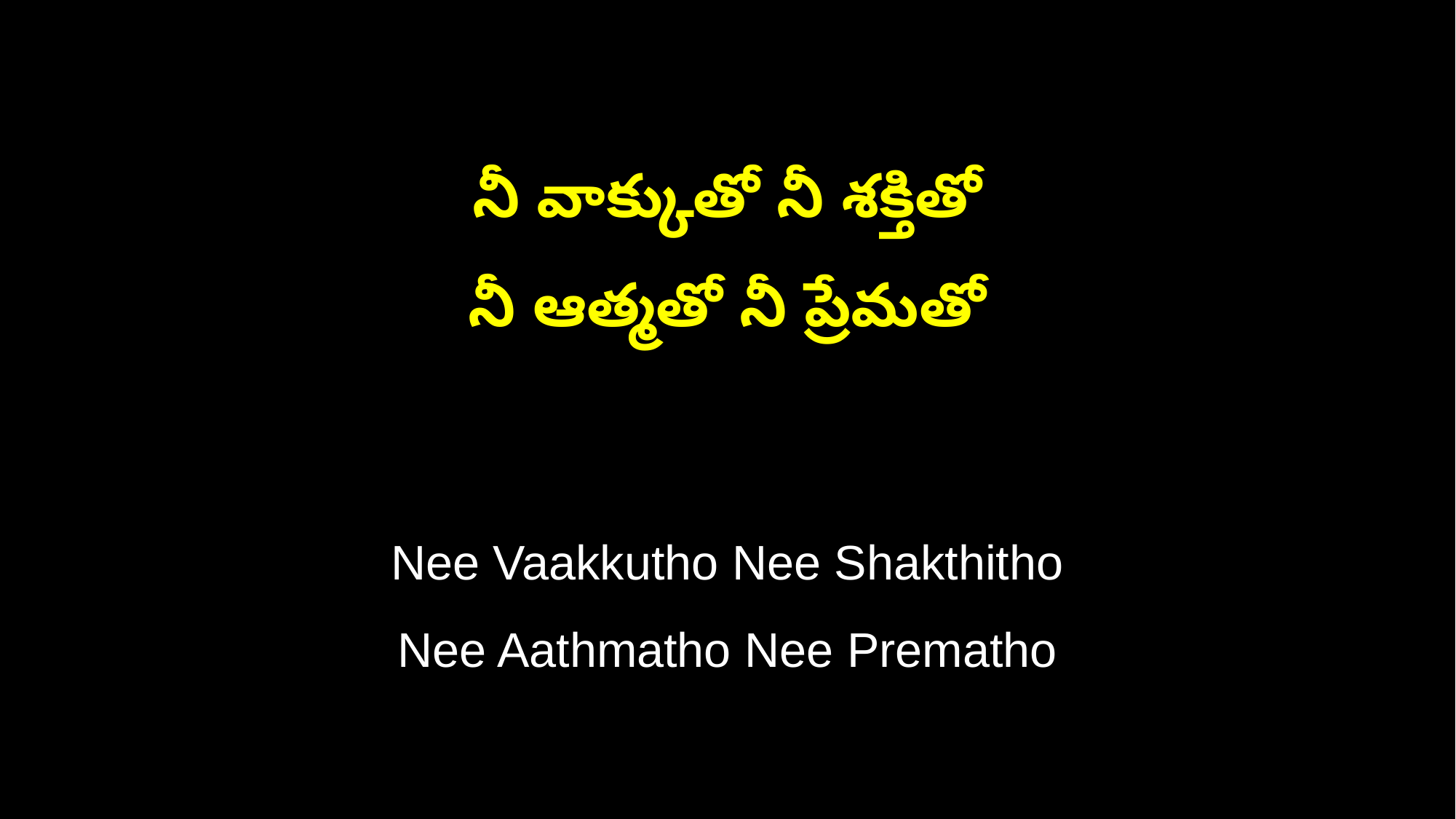

నీ వాక్కుతో నీ శక్తితో
నీ ఆత్మతో నీ ప్రేమతో
Nee Vaakkutho Nee Shakthitho
Nee Aathmatho Nee Prematho